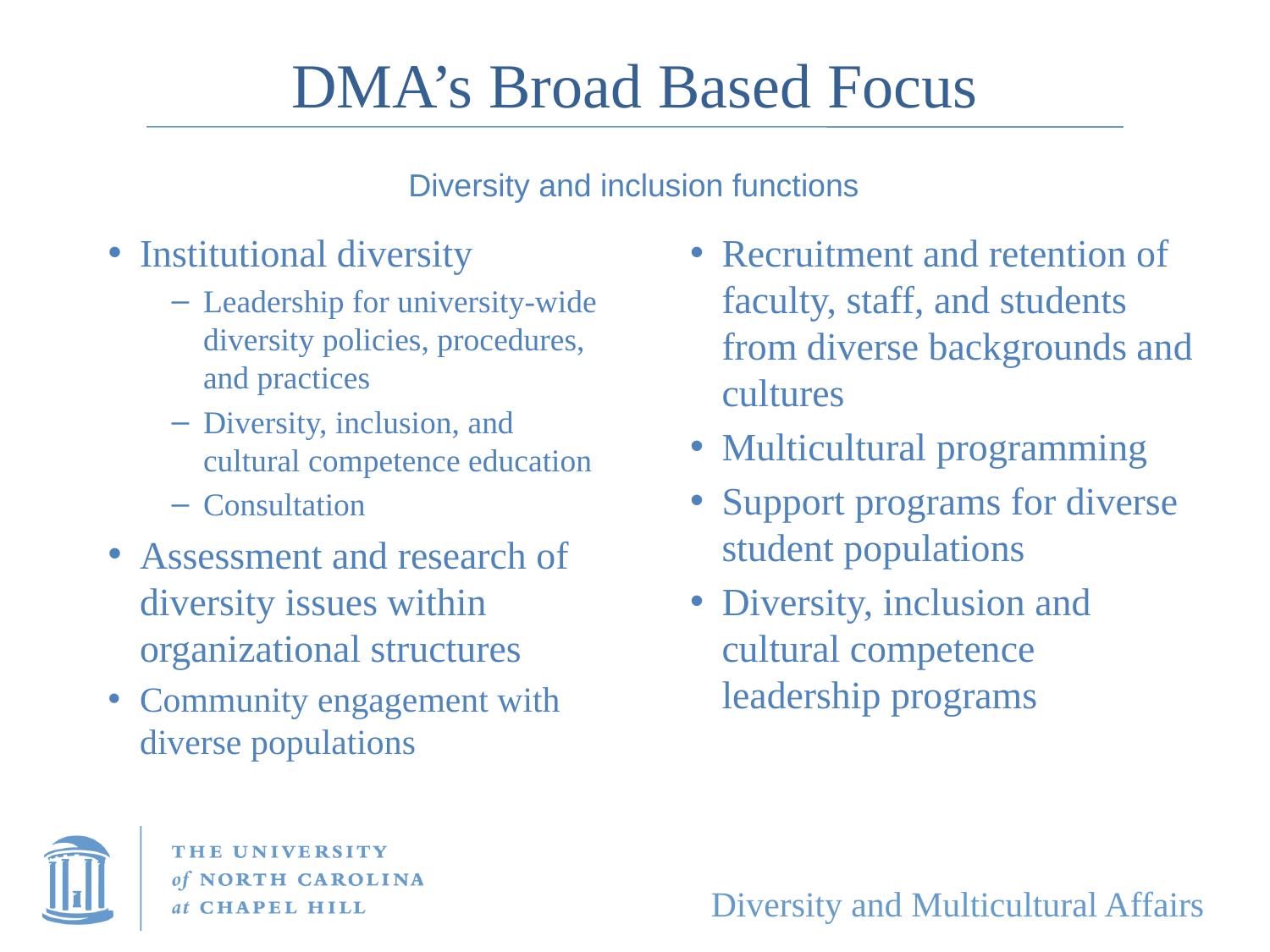

# DMA’s Broad Based Focus
Diversity and inclusion functions
Institutional diversity
Leadership for university-wide diversity policies, procedures, and practices
Diversity, inclusion, and cultural competence education
Consultation
Assessment and research of diversity issues within organizational structures
Community engagement with diverse populations

Recruitment and retention of faculty, staff, and students from diverse backgrounds and cultures
Multicultural programming
Support programs for diverse student populations
Diversity, inclusion and cultural competence leadership programs